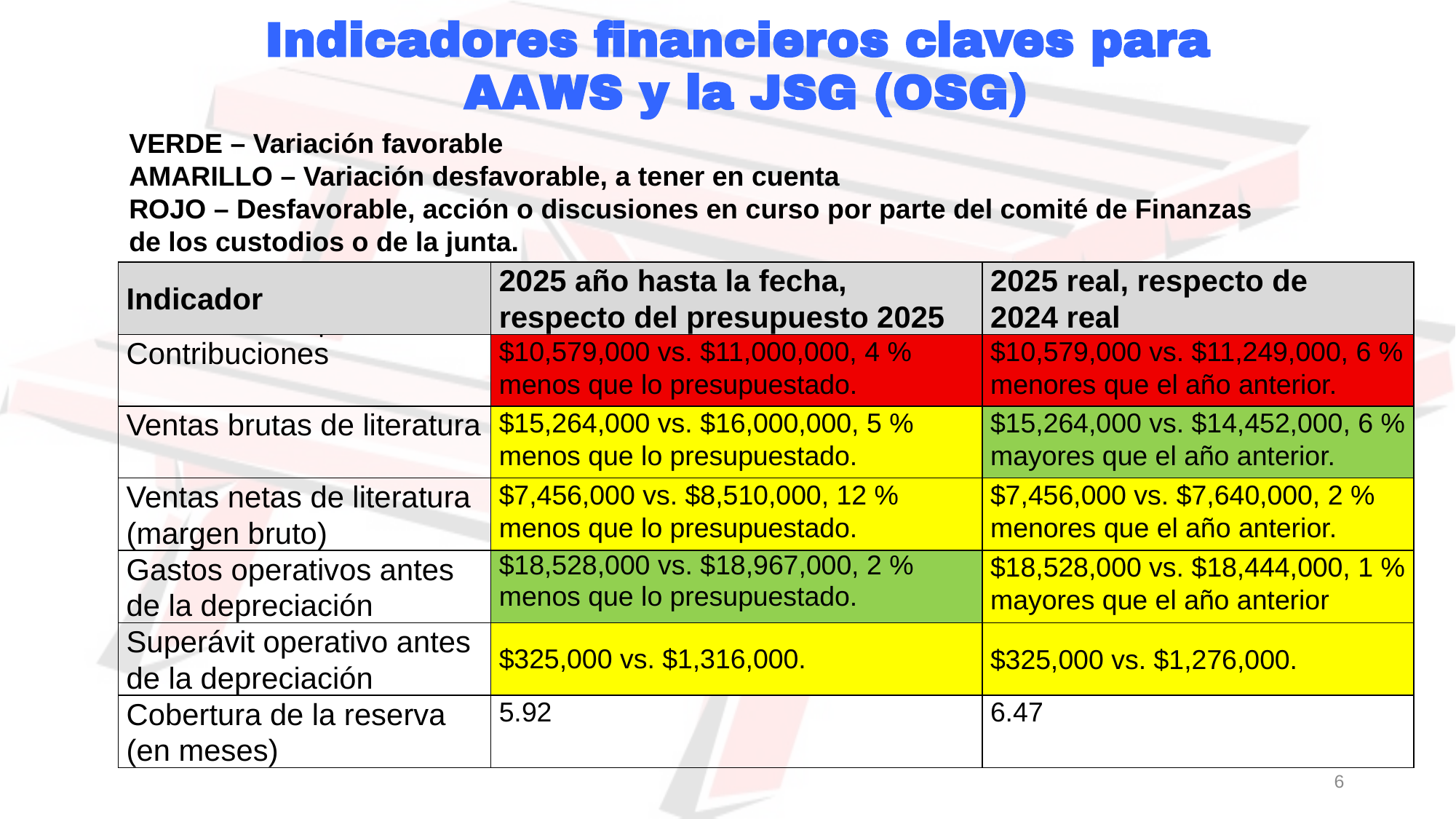

Indicadores financieros claves para
AAWS y la JSG (OSG)
VERDE – Variación favorable
AMARILLO – Variación desfavorable, a tener en cuenta
ROJO – Desfavorable, acción o discusiones en curso por parte del comité de Finanzas de los custodios o de la junta.
| Indicador | 2025 año hasta la fecha, respecto del presupuesto 2025 | 2025 real, respecto de 2024 real |
| --- | --- | --- |
| Contribuciones | $10,579,000 vs. $11,000,000, 4 % menos que lo presupuestado. | $10,579,000 vs. $11,249,000, 6 % menores que el año anterior. |
| Ventas brutas de literatura | $15,264,000 vs. $16,000,000, 5 % menos que lo presupuestado. | $15,264,000 vs. $14,452,000, 6 % mayores que el año anterior. |
| Ventas netas de literatura (margen bruto) | $7,456,000 vs. $8,510,000, 12 % menos que lo presupuestado. | $7,456,000 vs. $7,640,000, 2 % menores que el año anterior. |
| Gastos operativos antes de la depreciación | $18,528,000 vs. $18,967,000, 2 % menos que lo presupuestado. | $18,528,000 vs. $18,444,000, 1 % mayores que el año anterior |
| Superávit operativo antes de la depreciación | $325,000 vs. $1,316,000. | $325,000 vs. $1,276,000. |
| Cobertura de la reserva (en meses) | 5.92 | 6.47 |
.
6